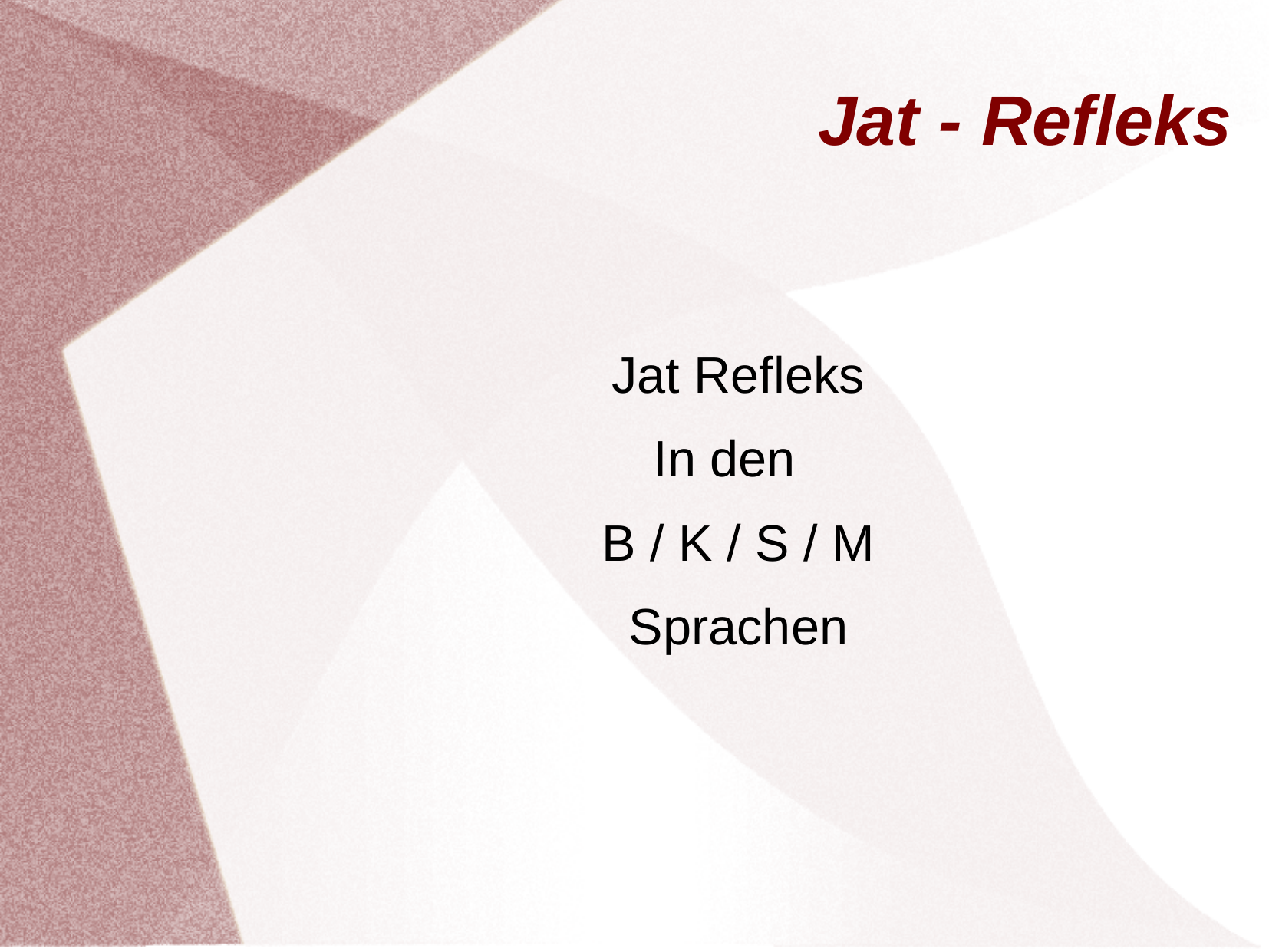

Jat - Refleks
Jat Refleks
In den
B / K / S / M
Sprachen